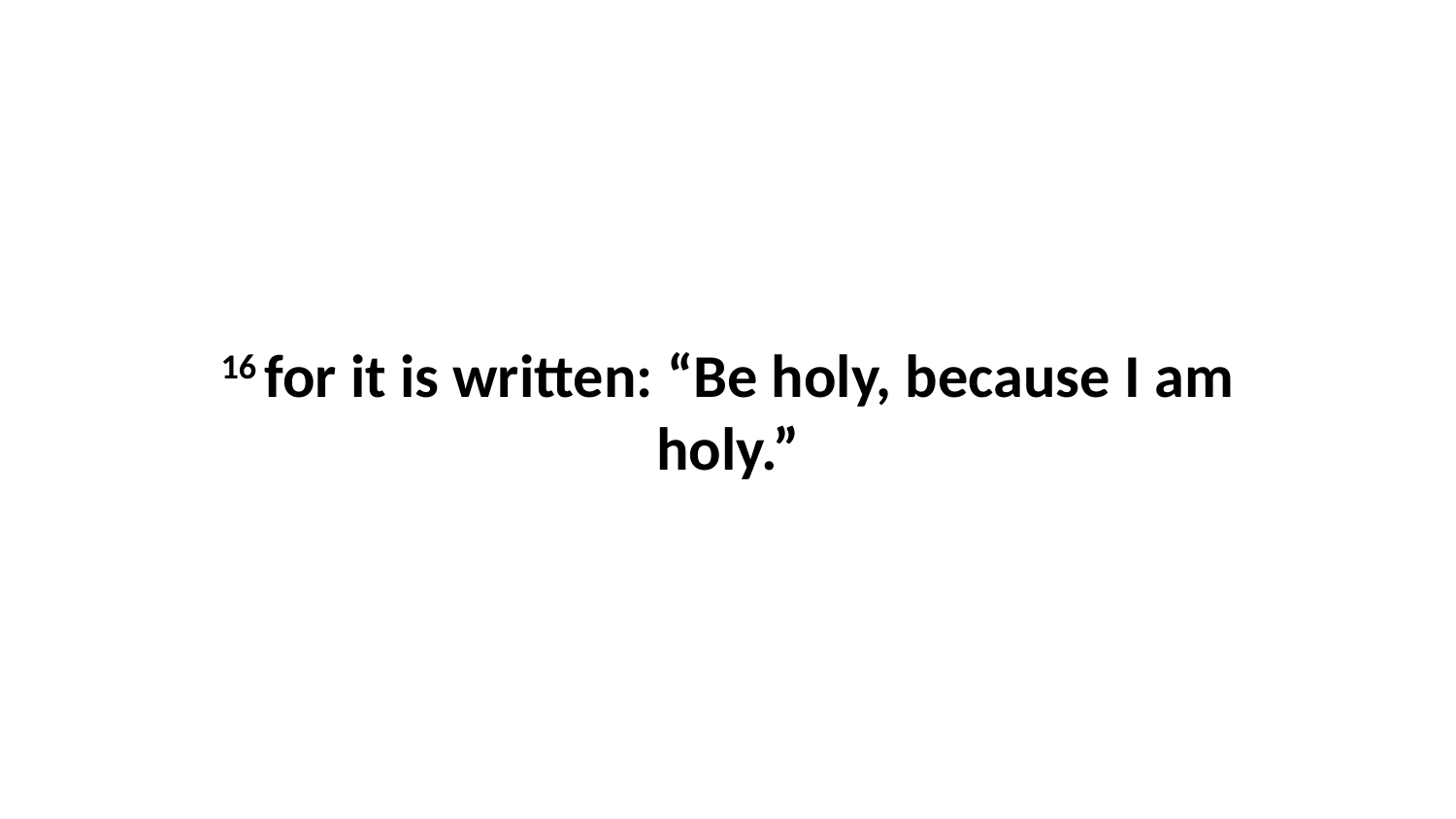

16 for it is written: “Be holy, because I am holy.”